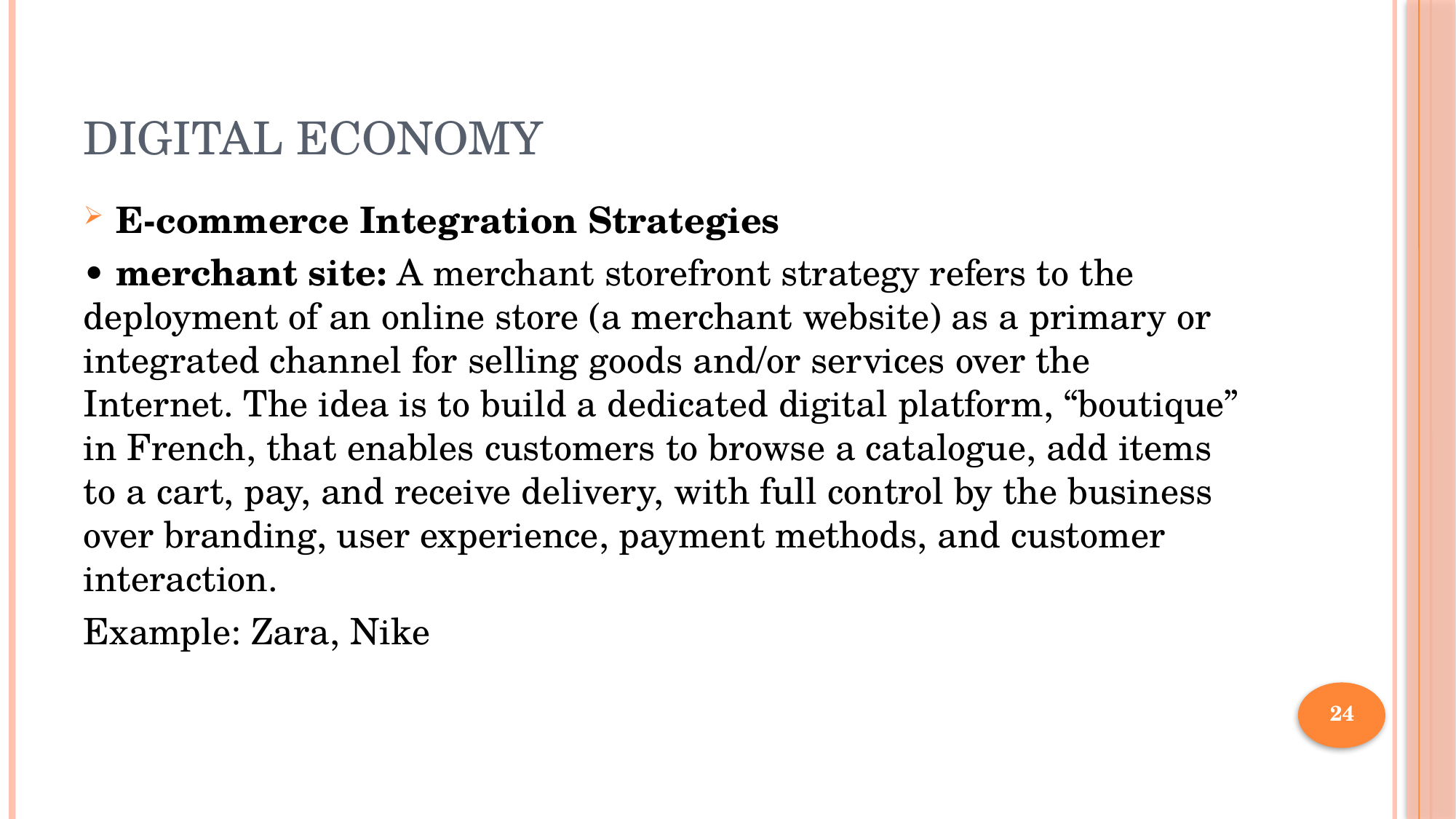

# Digital Economy
E-commerce Integration Strategies
• merchant site: A merchant storefront strategy refers to the deployment of an online store (a merchant website) as a primary or integrated channel for selling goods and/or services over the Internet. The idea is to build a dedicated digital platform, “boutique” in French, that enables customers to browse a catalogue, add items to a cart, pay, and receive delivery, with full control by the business over branding, user experience, payment methods, and customer interaction.
Example: Zara, Nike
24